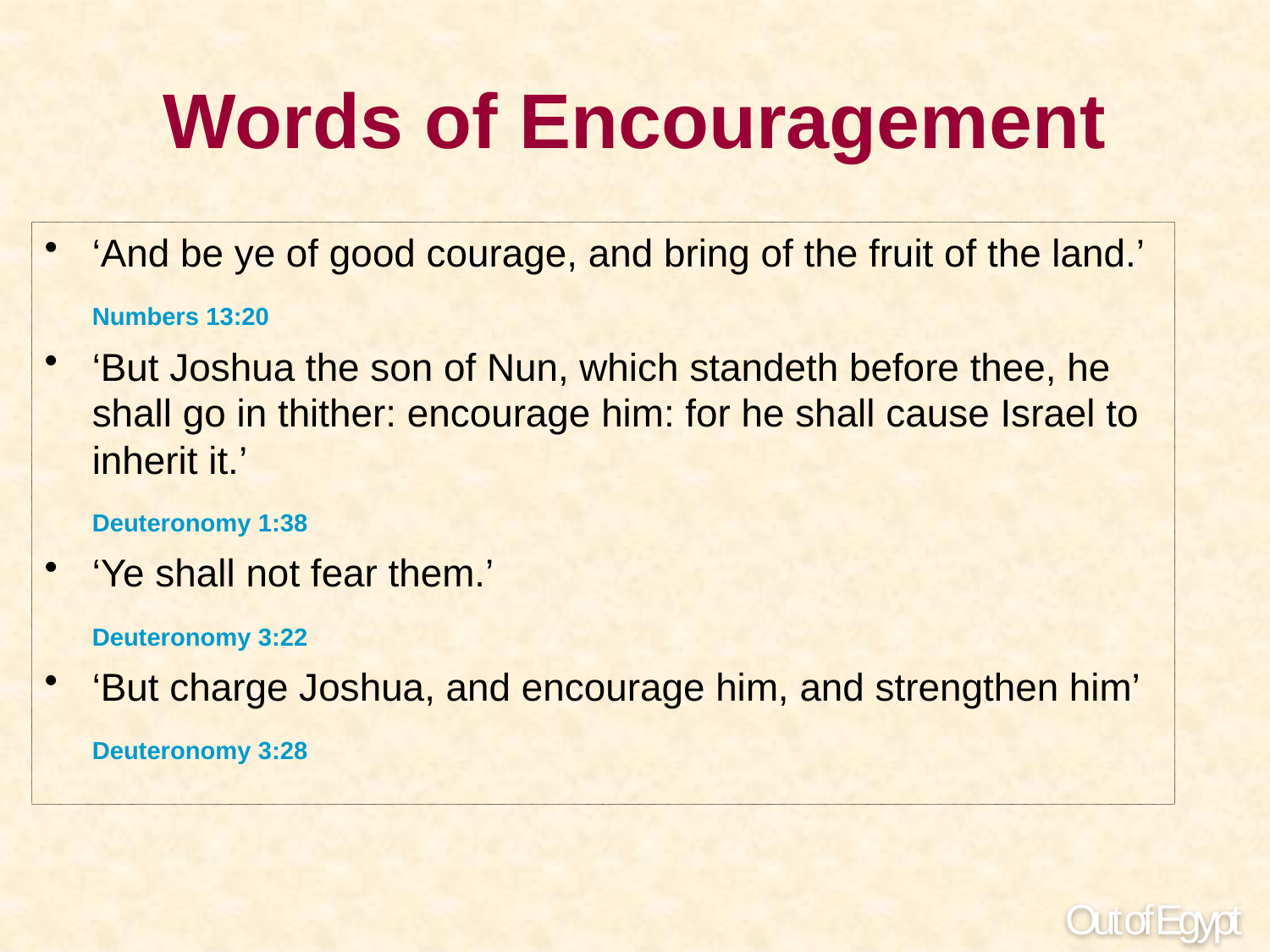

# Words of Encouragement
‘And be ye of good courage, and bring of the fruit of the land.’
	Numbers 13:20
‘But Joshua the son of Nun, which standeth before thee, he shall go in thither: encourage him: for he shall cause Israel to inherit it.’
	Deuteronomy 1:38
‘Ye shall not fear them.’
	Deuteronomy 3:22
‘But charge Joshua, and encourage him, and strengthen him’
	Deuteronomy 3:28
Out of Egypt